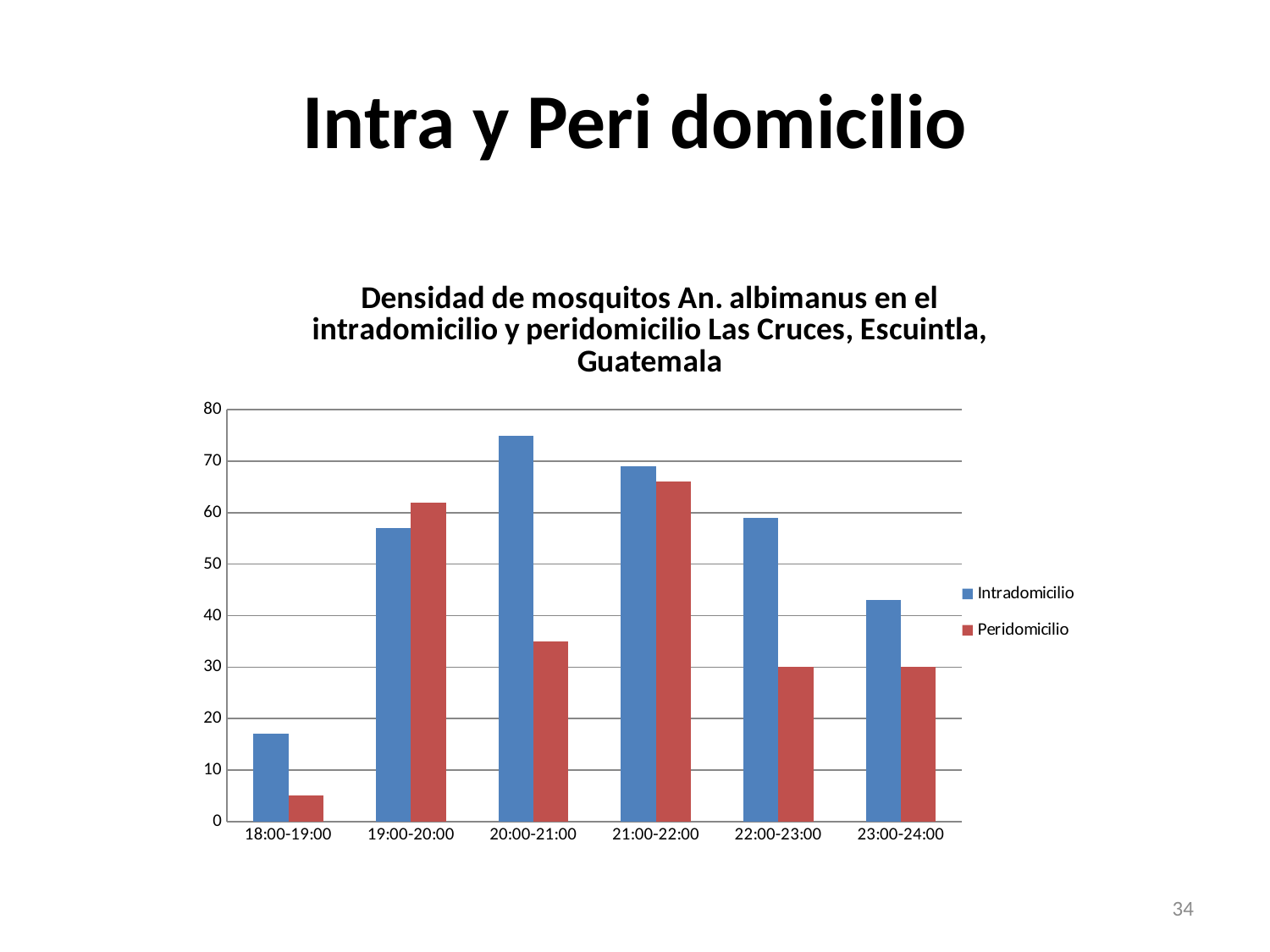

# Intra y Peri domicilio

### Chart: Densidad de mosquitos An. albimanus en el intradomicilio y peridomicilio Las Cruces, Escuintla, Guatemala

| Category |  |  |
|---|---|---|
| 18:00-19:00 | 17.0 | 5.0 |
| 19:00-20:00 | 57.0 | 62.0 |
| 20:00-21:00 | 75.0 | 35.0 |
| 21:00-22:00 | 69.0 | 66.0 |
| 22:00-23:00 | 59.0 | 30.0 |
| 23:00-24:00 | 43.0 | 30.0 |
34